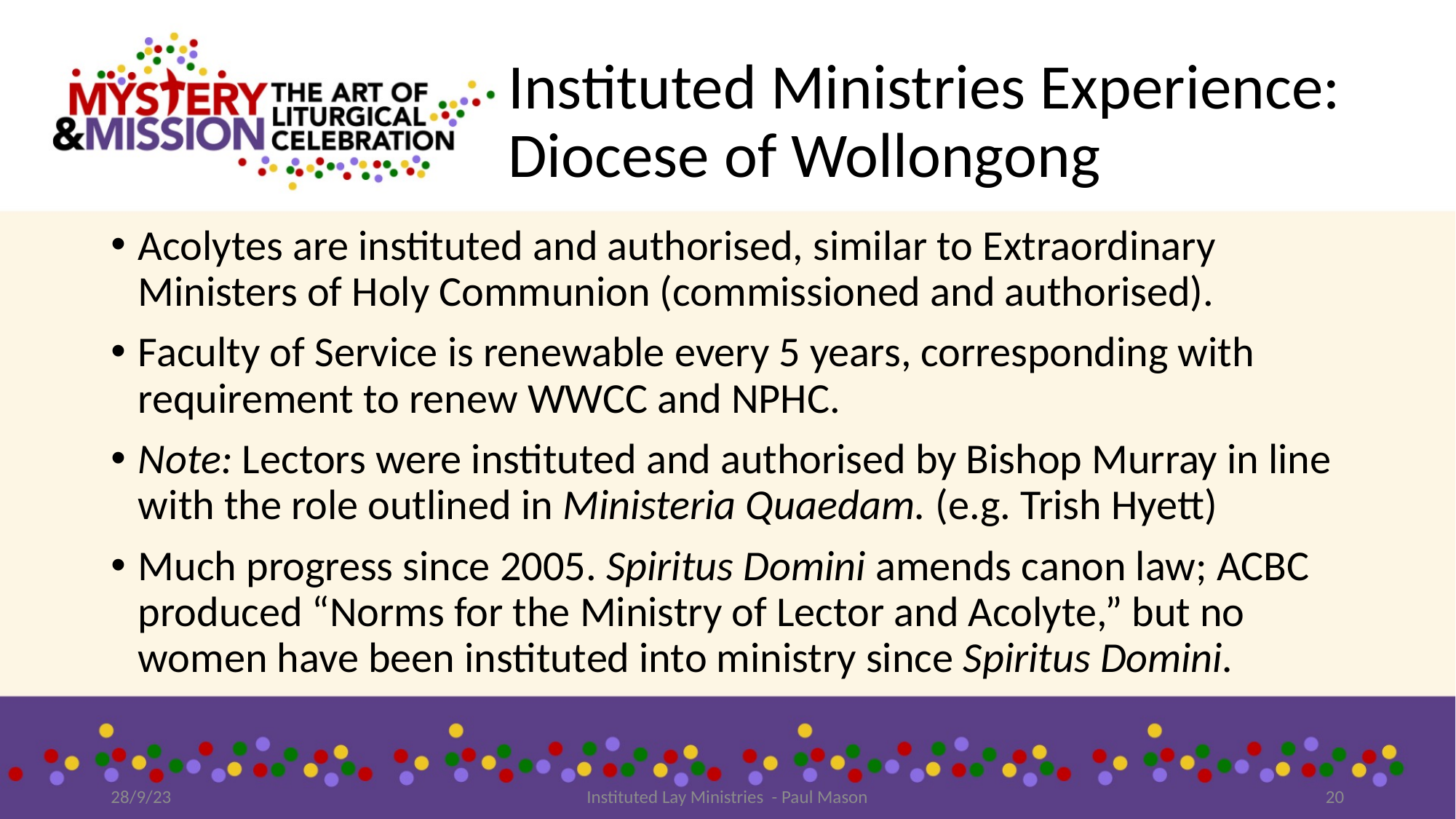

# Instituted Ministries Experience: Diocese of Wollongong
Acolytes are instituted and authorised, similar to Extraordinary Ministers of Holy Communion (commissioned and authorised).
Faculty of Service is renewable every 5 years, corresponding with requirement to renew WWCC and NPHC.
Note: Lectors were instituted and authorised by Bishop Murray in line with the role outlined in Ministeria Quaedam. (e.g. Trish Hyett)
Much progress since 2005. Spiritus Domini amends canon law; ACBC produced “Norms for the Ministry of Lector and Acolyte,” but no women have been instituted into ministry since Spiritus Domini.
28/9/23
Instituted Lay Ministries  - Paul Mason
20